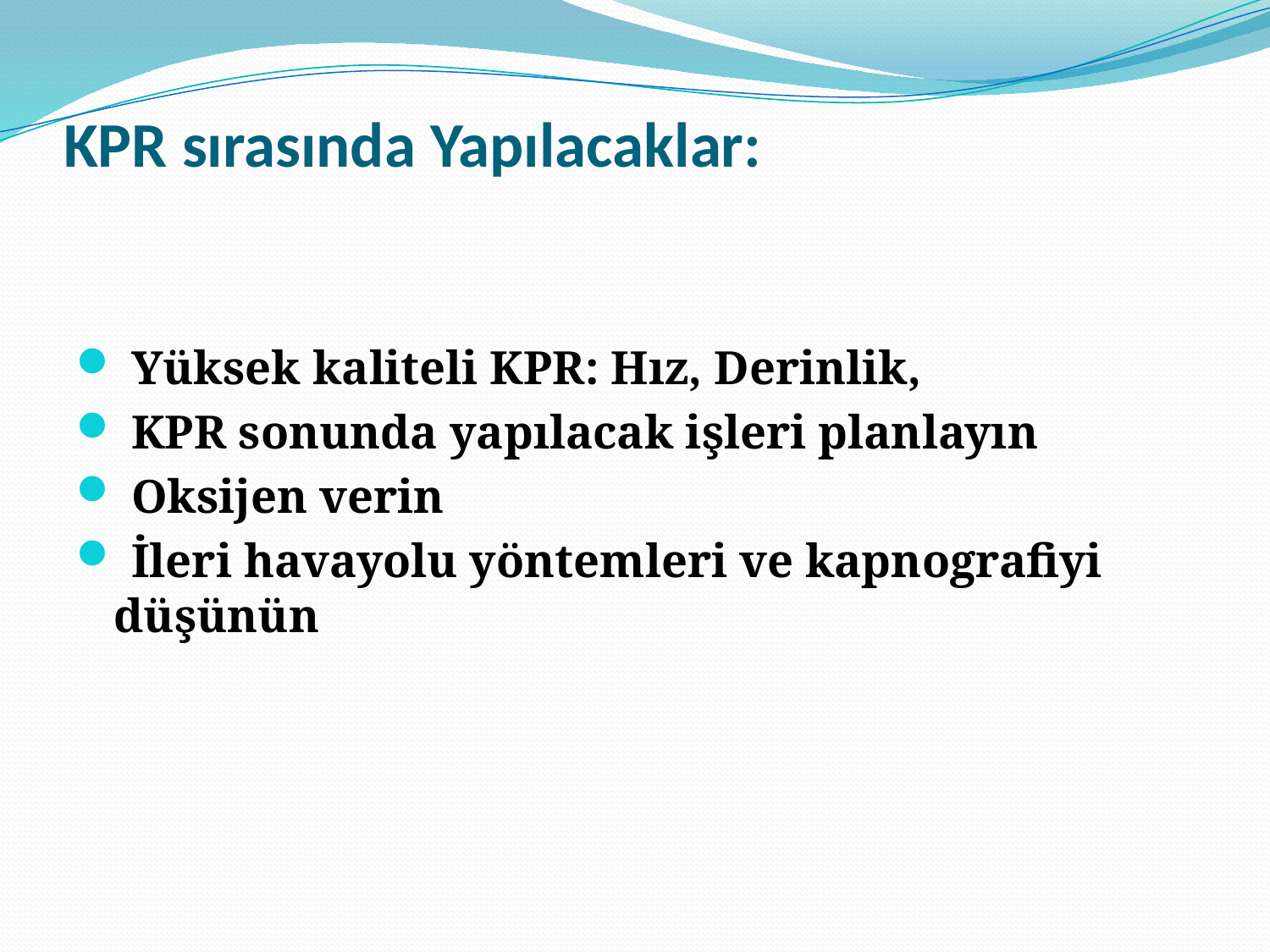

# KPR sırasında Yapılacaklar:

 Yüksek kaliteli KPR: Hız, Derinlik,
 KPR sonunda yapılacak işleri planlayın
 Oksijen verin
 İleri havayolu yöntemleri ve kapnografiyi düşünün